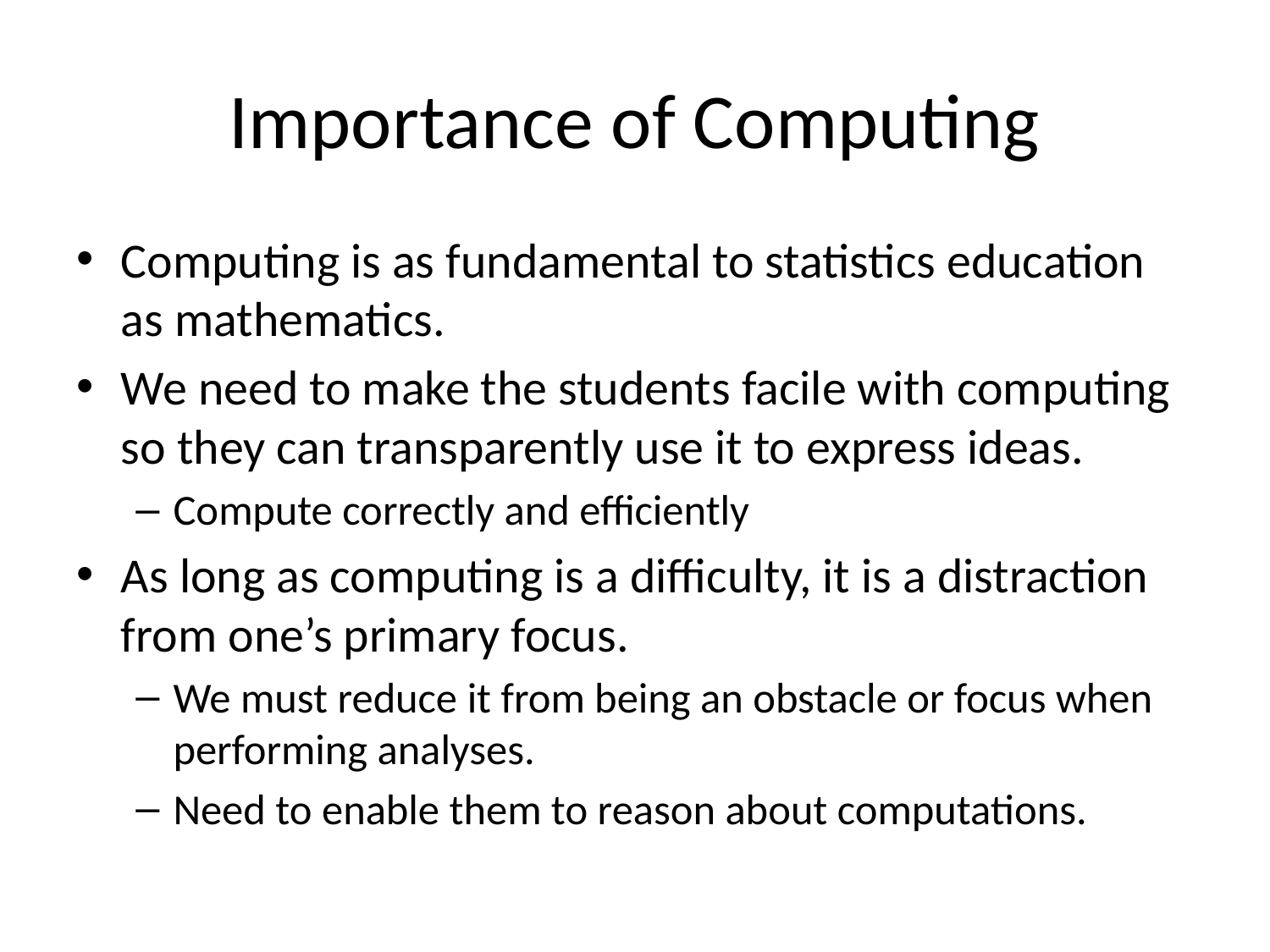

# Importance of Computing
Computing is as fundamental to statistics education as mathematics.
We need to make the students facile with computing so they can transparently use it to express ideas.
Compute correctly and efficiently
As long as computing is a difficulty, it is a distraction from one’s primary focus.
We must reduce it from being an obstacle or focus when performing analyses.
Need to enable them to reason about computations.